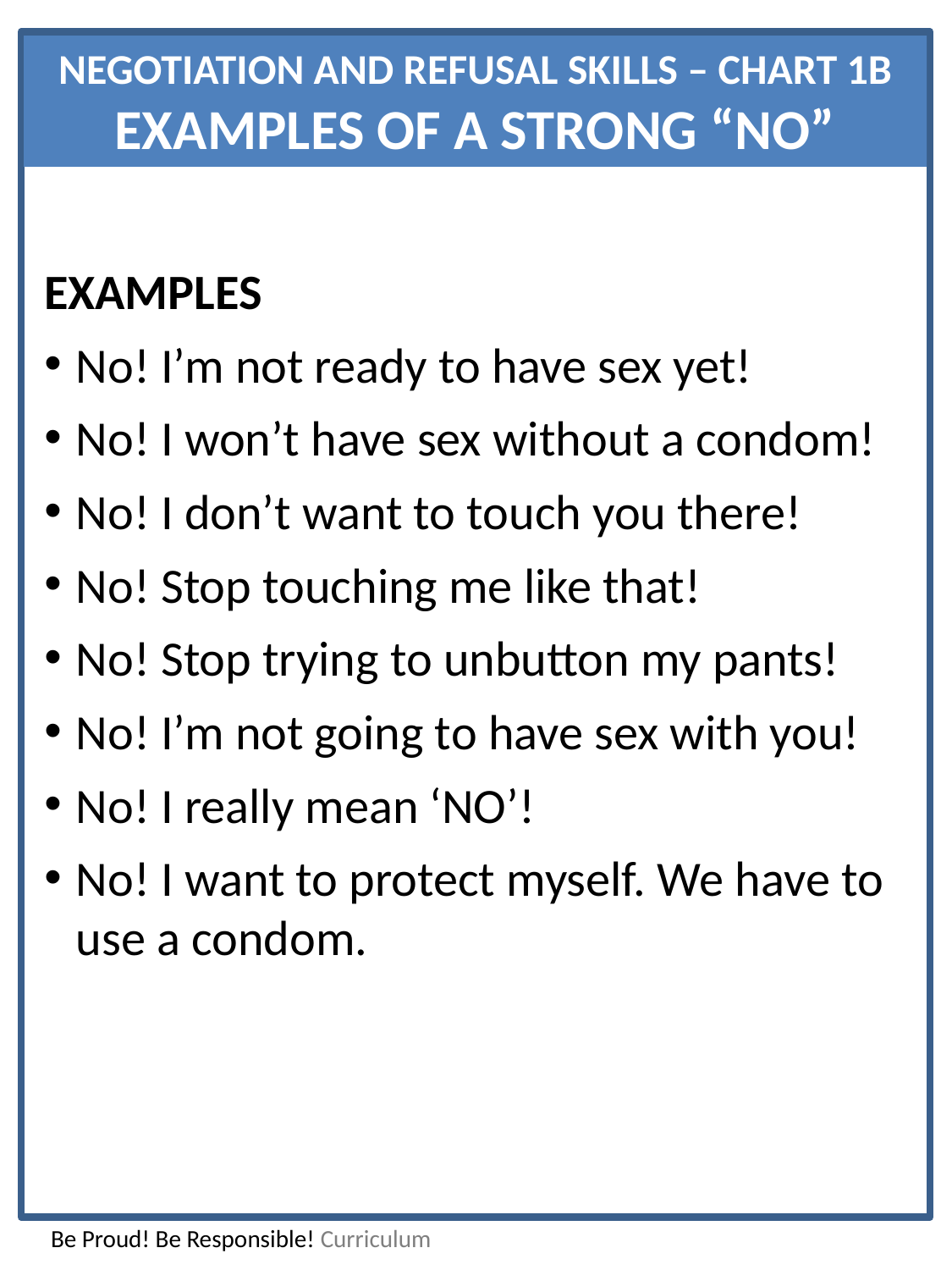

NEGOTIATION AND REFUSAL SKILLS – CHART 1B
EXAMPLES OF A STRONG “NO”
EXAMPLES
No! I’m not ready to have sex yet!
No! I won’t have sex without a condom!
No! I don’t want to touch you there!
No! Stop touching me like that!
No! Stop trying to unbutton my pants!
No! I’m not going to have sex with you!
No! I really mean ‘NO’!
No! I want to protect myself. We have to use a condom.